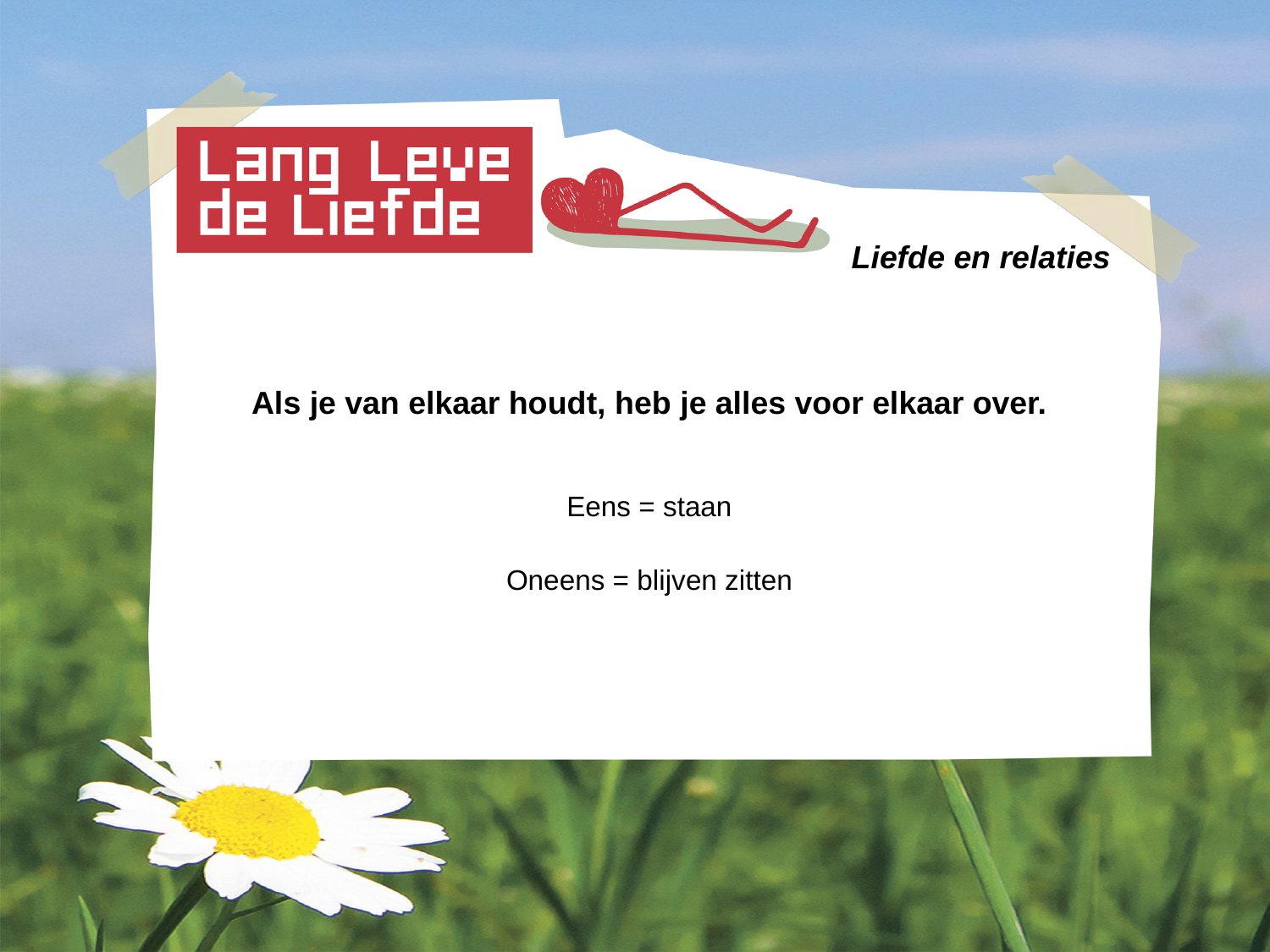

# Liefde en relaties

Als je van elkaar houdt, heb je alles voor elkaar over.
Eens = staan
Oneens = blijven zitten